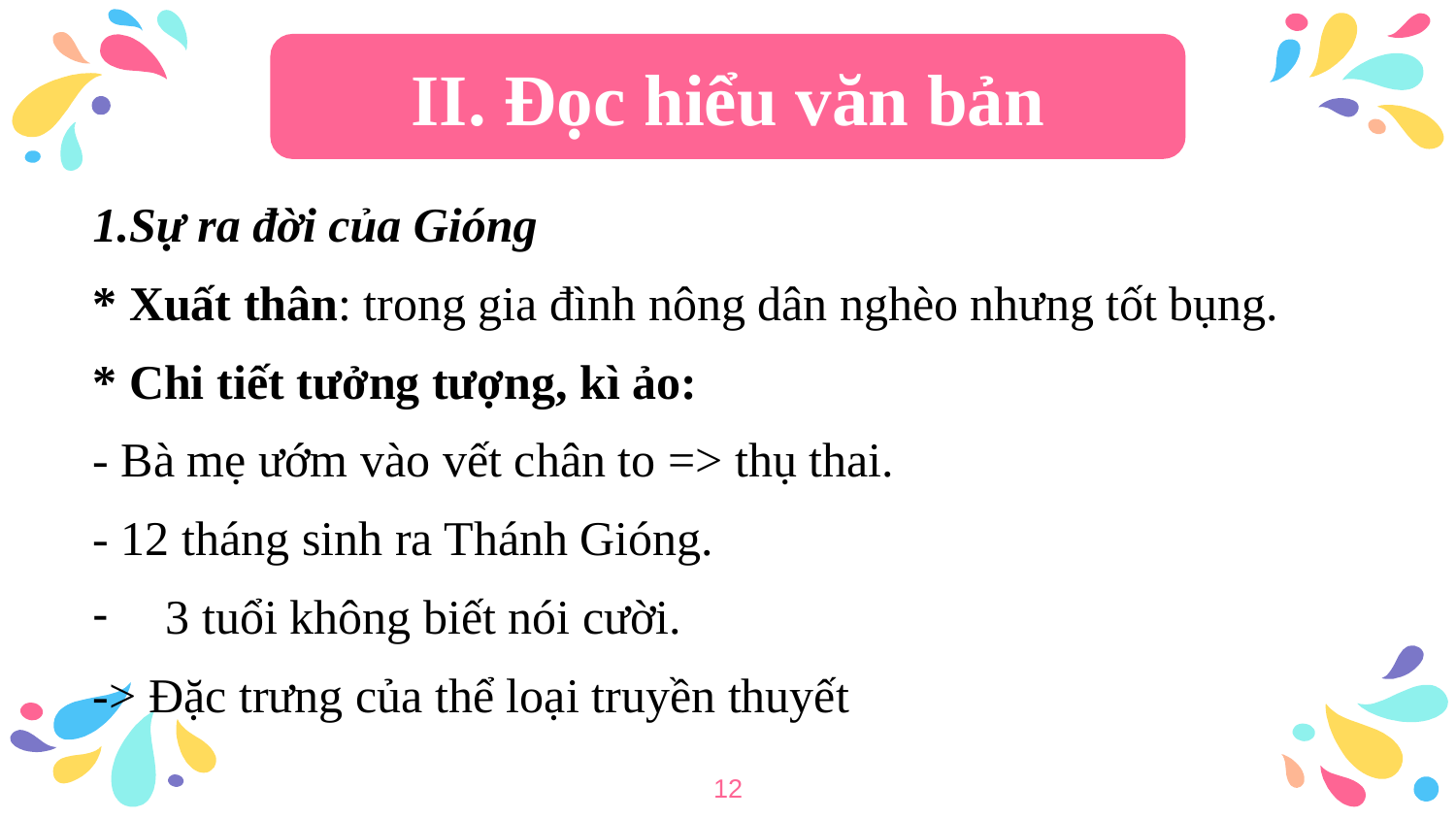

II. Đọc hiểu văn bản
1.Sự ra đời của Gióng
* Xuất thân: trong gia đình nông dân nghèo nhưng tốt bụng.
* Chi tiết tưởng tượng, kì ảo:
- Bà mẹ ướm vào vết chân to => thụ thai.
- 12 tháng sinh ra Thánh Gióng.
3 tuổi không biết nói cười.
-> Đặc trưng của thể loại truyền thuyết
12